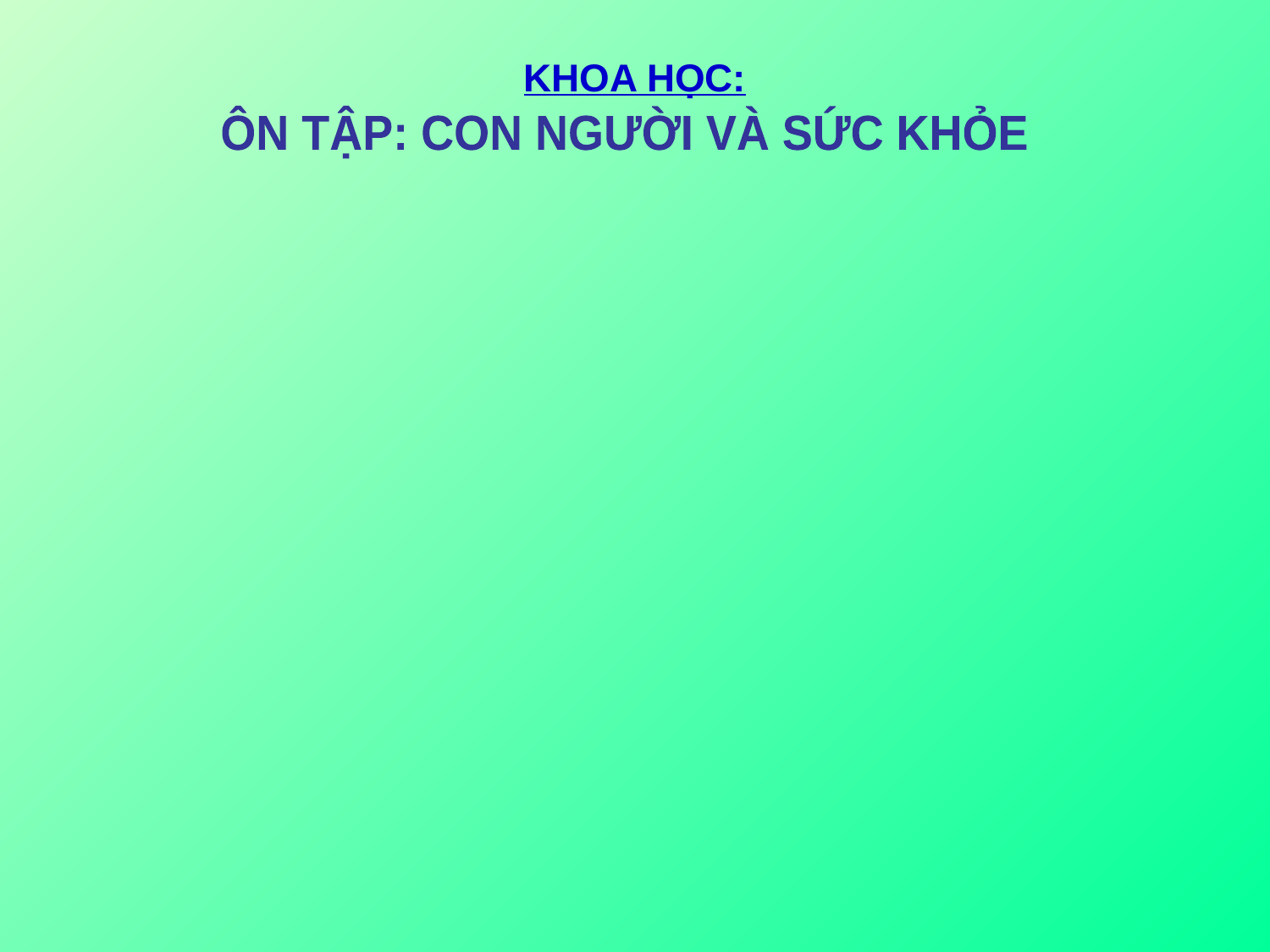

KHOA HỌC:
ÔN TẬP: CON NGƯỜI VÀ SỨC KHỎE